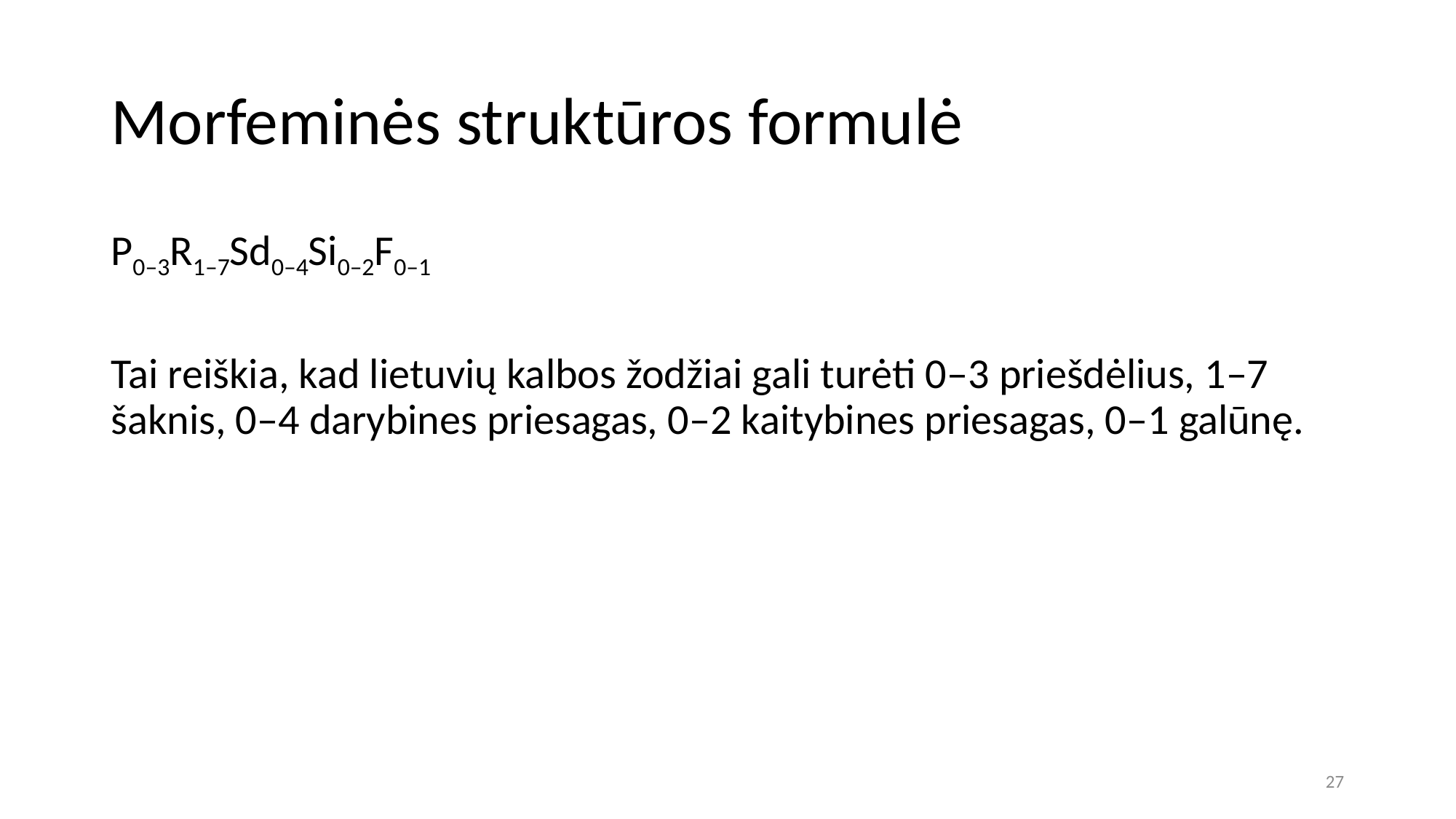

# Morfeminės struktūros formulė
P0–3R1–7Sd0–4Si0–2F0–1

Tai reiškia, kad lietuvių kalbos žodžiai gali turėti 0–3 priešdėlius, 1–7 šaknis, 0–4 darybines priesagas, 0–2 kaitybines priesagas, 0–1 galūnę.
27